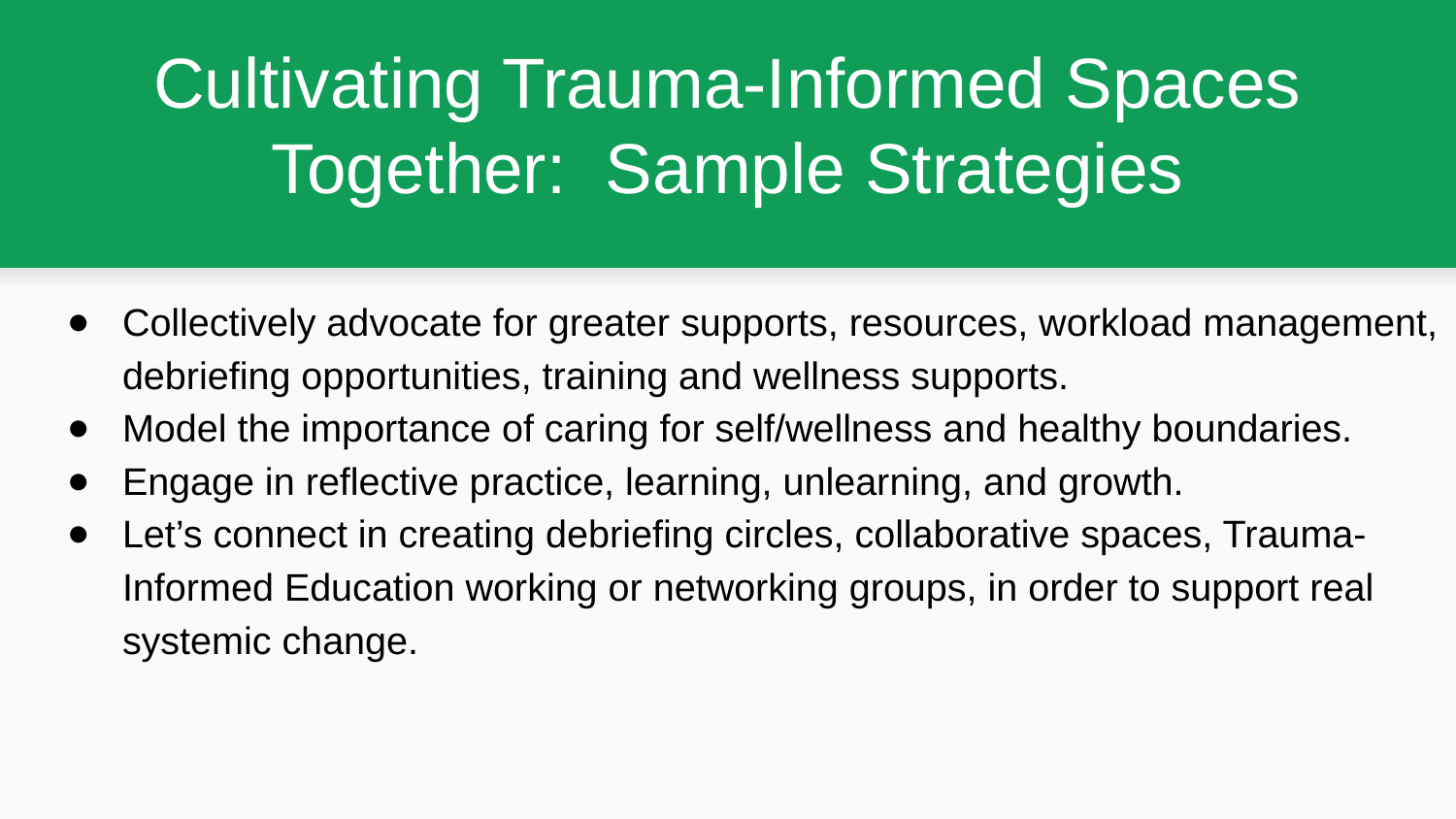

# Cultivating Trauma-Informed Spaces Together:  Sample Strategies
Collectively advocate for greater supports, resources, workload management, debriefing opportunities, training and wellness supports.
Model the importance of caring for self/wellness and healthy boundaries.
Engage in reflective practice, learning, unlearning, and growth.
Let’s connect in creating debriefing circles, collaborative spaces, Trauma-Informed Education working or networking groups, in order to support real systemic change.